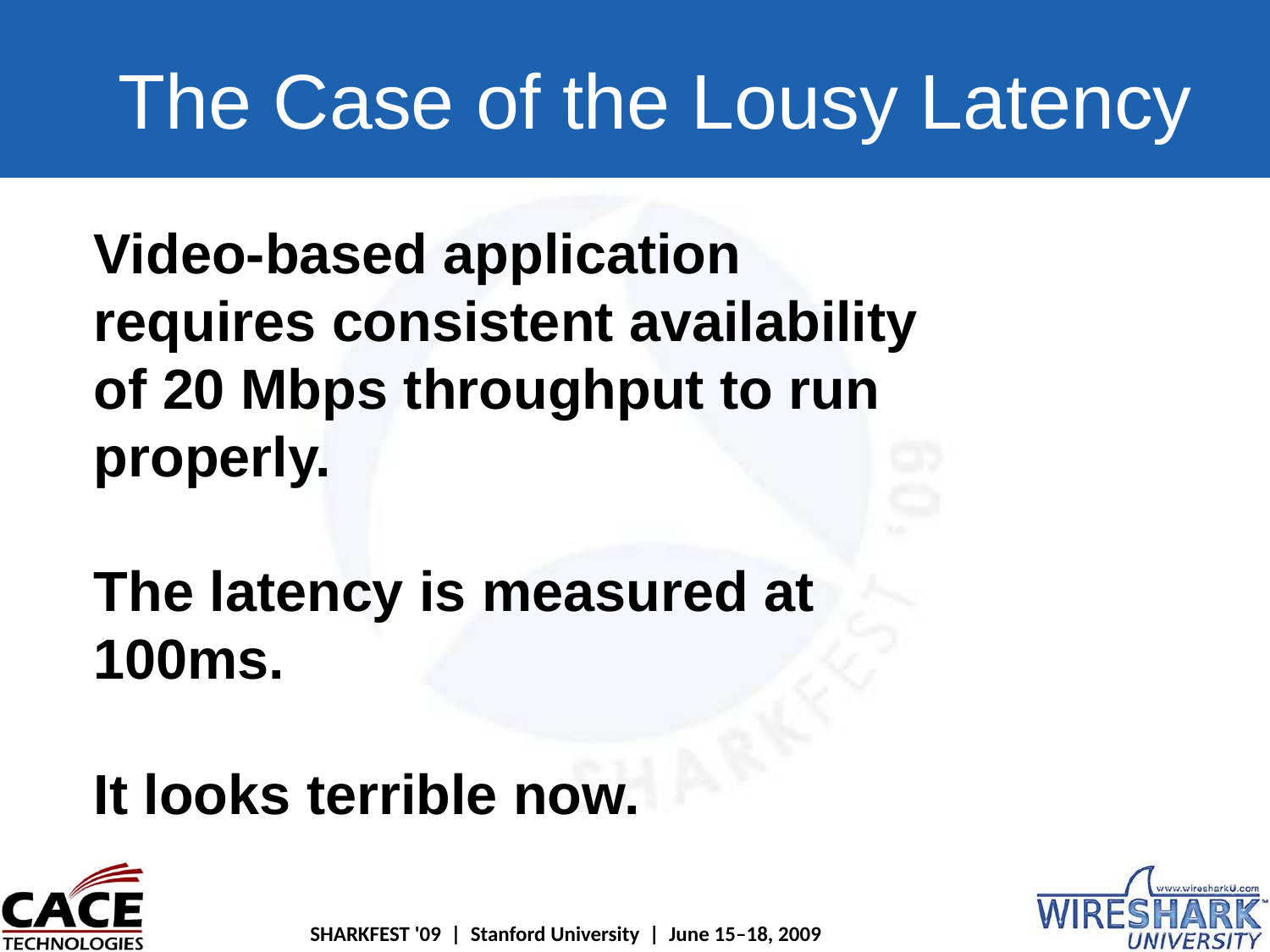

# The Case of the Lousy Latency
Video-based application requires consistent availability of 20 Mbps throughput to run properly.

The latency is measured at 100ms.

It looks terrible now.